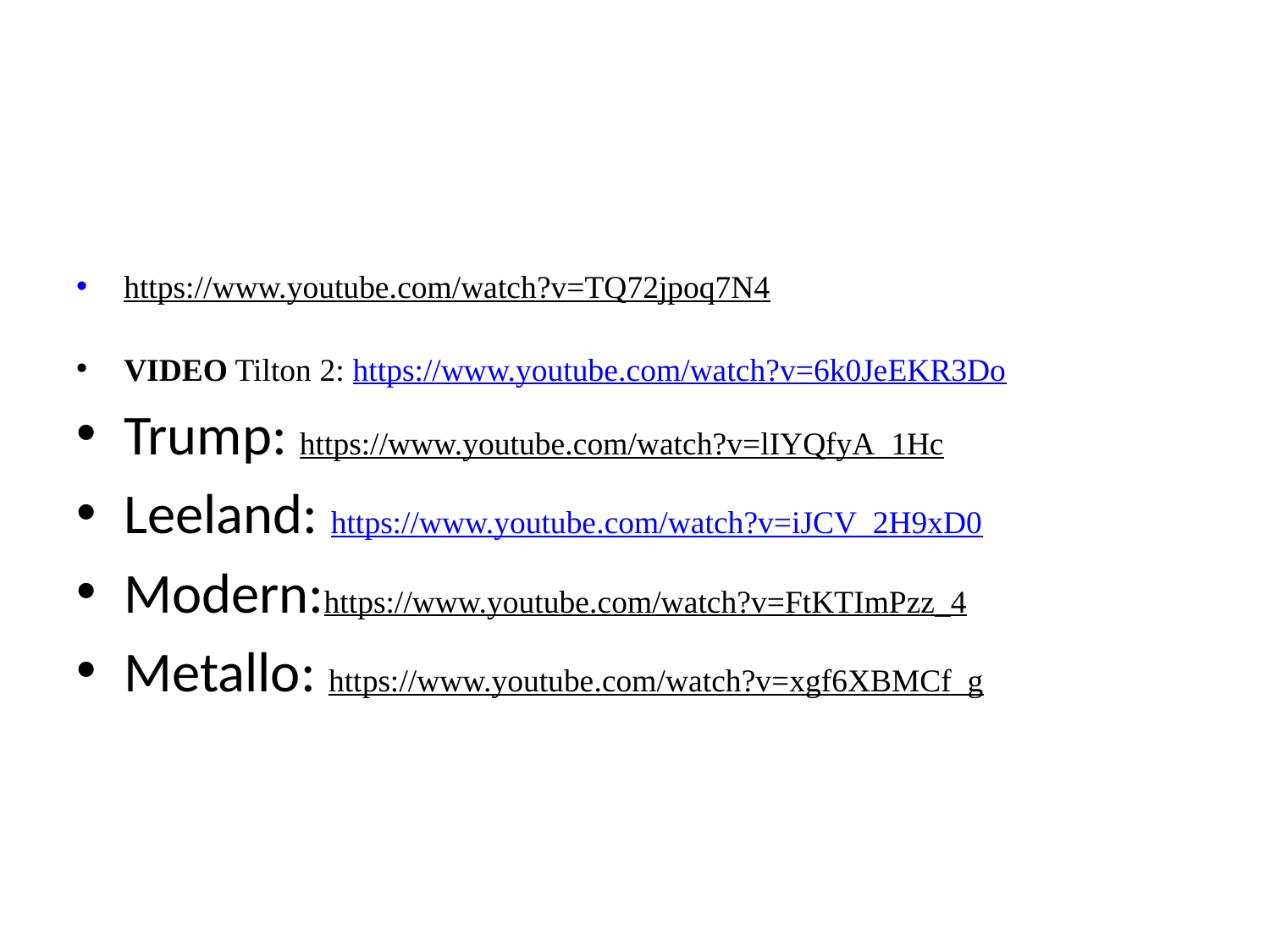

#
https://www.youtube.com/watch?v=TQ72jpoq7N4
VIDEO Tilton 2: https://www.youtube.com/watch?v=6k0JeEKR3Do
Trump: https://www.youtube.com/watch?v=lIYQfyA_1Hc
Leeland: https://www.youtube.com/watch?v=iJCV_2H9xD0
Modern:https://www.youtube.com/watch?v=FtKTImPzz_4
Metallo: https://www.youtube.com/watch?v=xgf6XBMCf_g